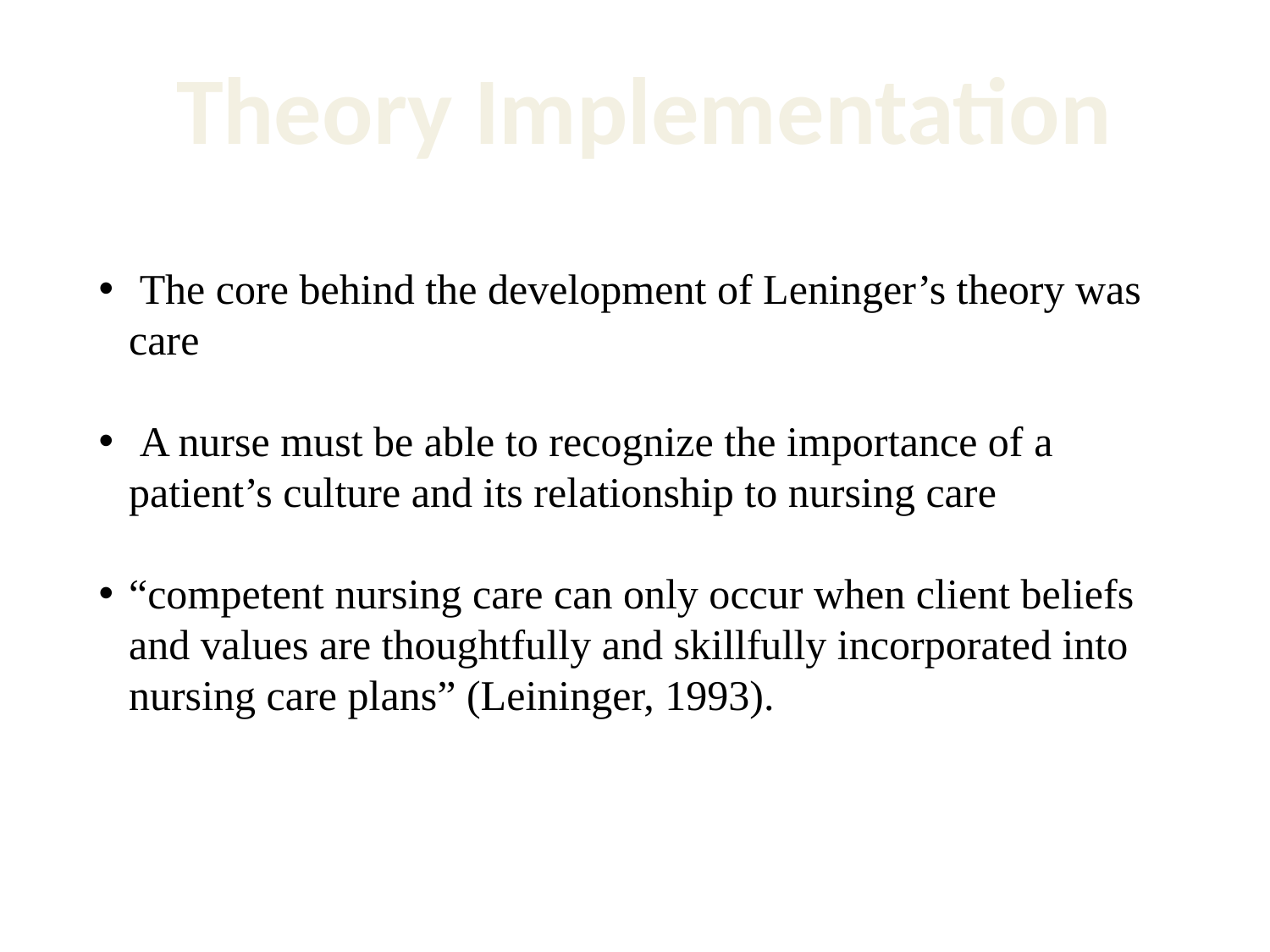

Theory Implementation

 The core behind the development of Leninger’s theory was care

 A nurse must be able to recognize the importance of a patient’s culture and its relationship to nursing care

“competent nursing care can only occur when client beliefs and values are thoughtfully and skillfully incorporated into nursing care plans” (Leininger, 1993).